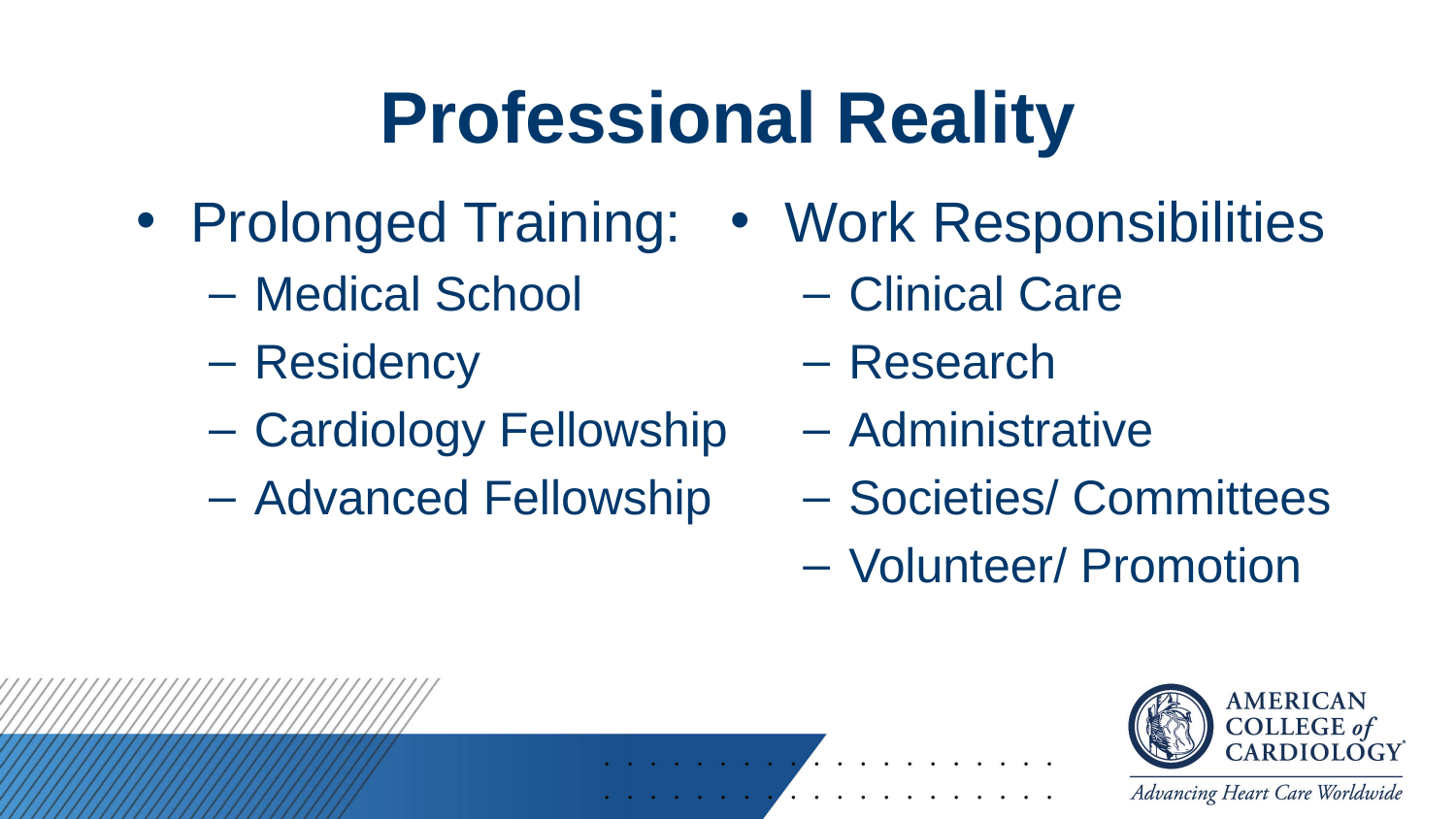

# Professional Reality
Prolonged Training:
Medical School
Residency
Cardiology Fellowship
Advanced Fellowship

Work Responsibilities
Clinical Care
Research
Administrative
Societies/ Committees
Volunteer/ Promotion